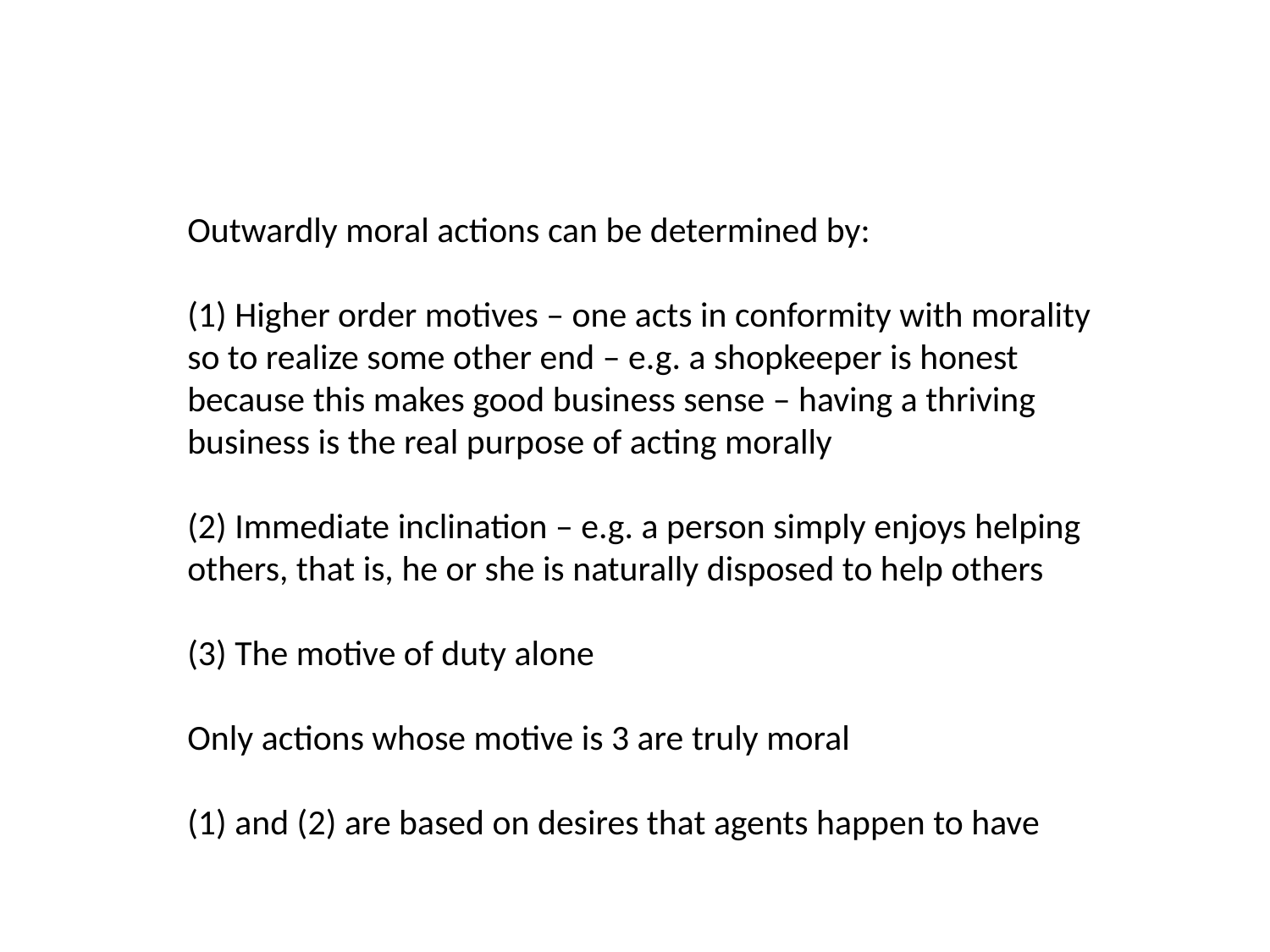

Outwardly moral actions can be determined by:

(1) Higher order motives – one acts in conformity with morality so to realize some other end – e.g. a shopkeeper is honest because this makes good business sense – having a thriving business is the real purpose of acting morally

(2) Immediate inclination – e.g. a person simply enjoys helping others, that is, he or she is naturally disposed to help others

(3) The motive of duty alone

Only actions whose motive is 3 are truly moral

(1) and (2) are based on desires that agents happen to have